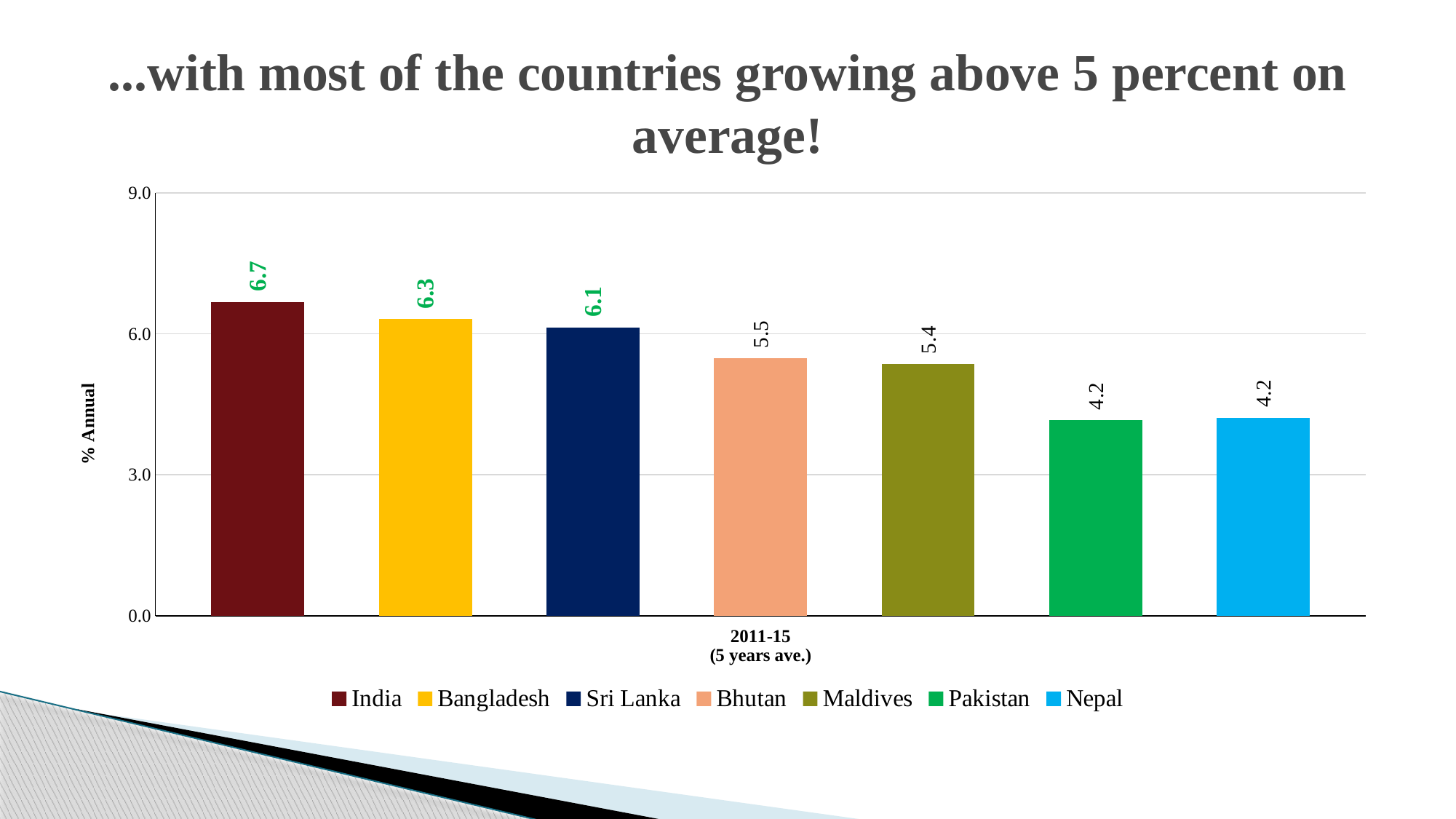

# ...with most of the countries growing above 5 percent on average!

### Chart

| Category | India | Bangladesh | Sri Lanka | Bhutan | Maldives | Pakistan | Nepal |
|---|---|---|---|---|---|---|---|
| 2011-15
(5 years ave.) | 6.6800000000000015 | 6.32 | 6.14 | 5.48 | 5.359999999999999 | 4.16 | 4.22 |